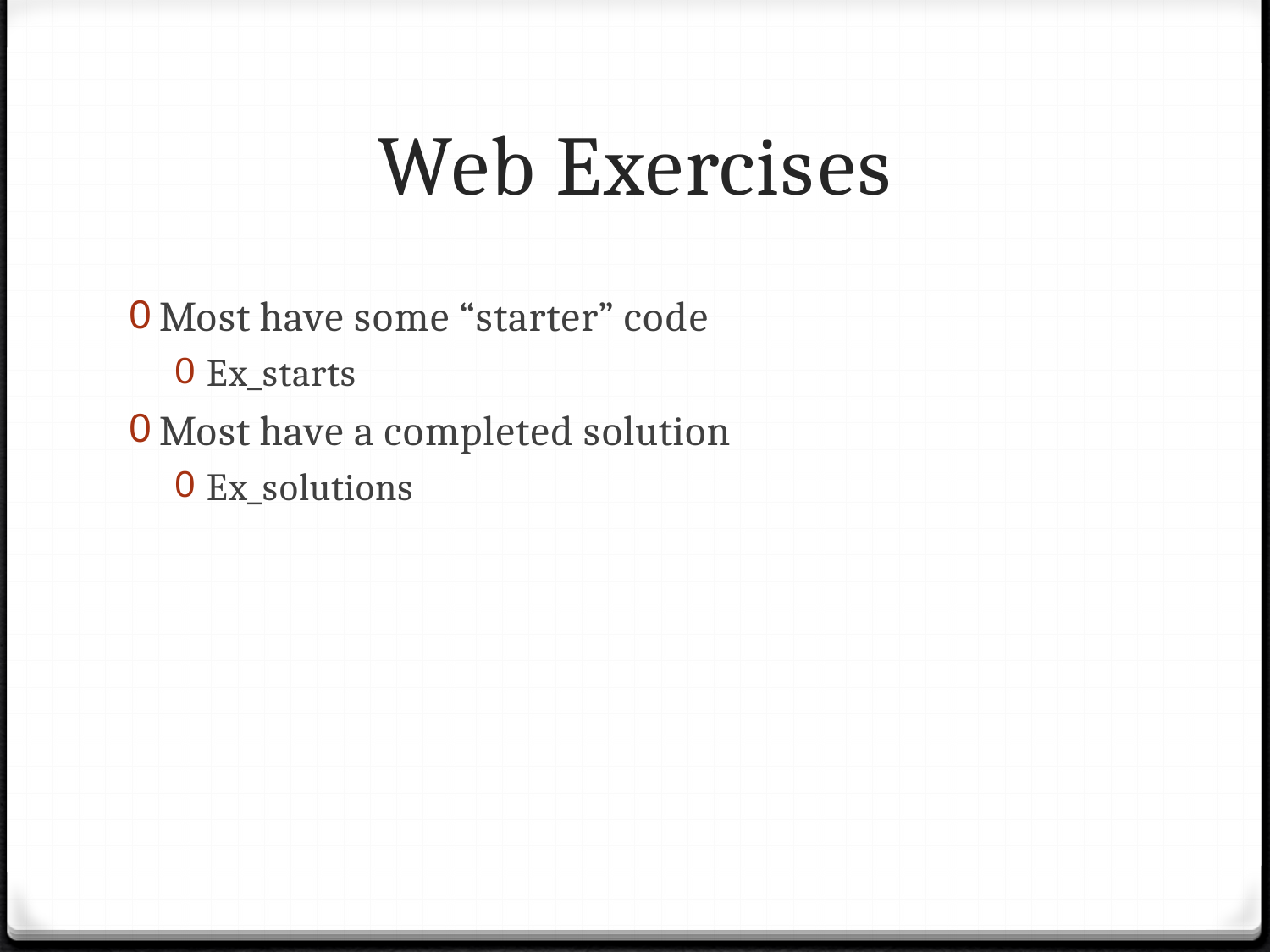

# Web Exercises
Most have some “starter” code
Ex_starts
Most have a completed solution
Ex_solutions